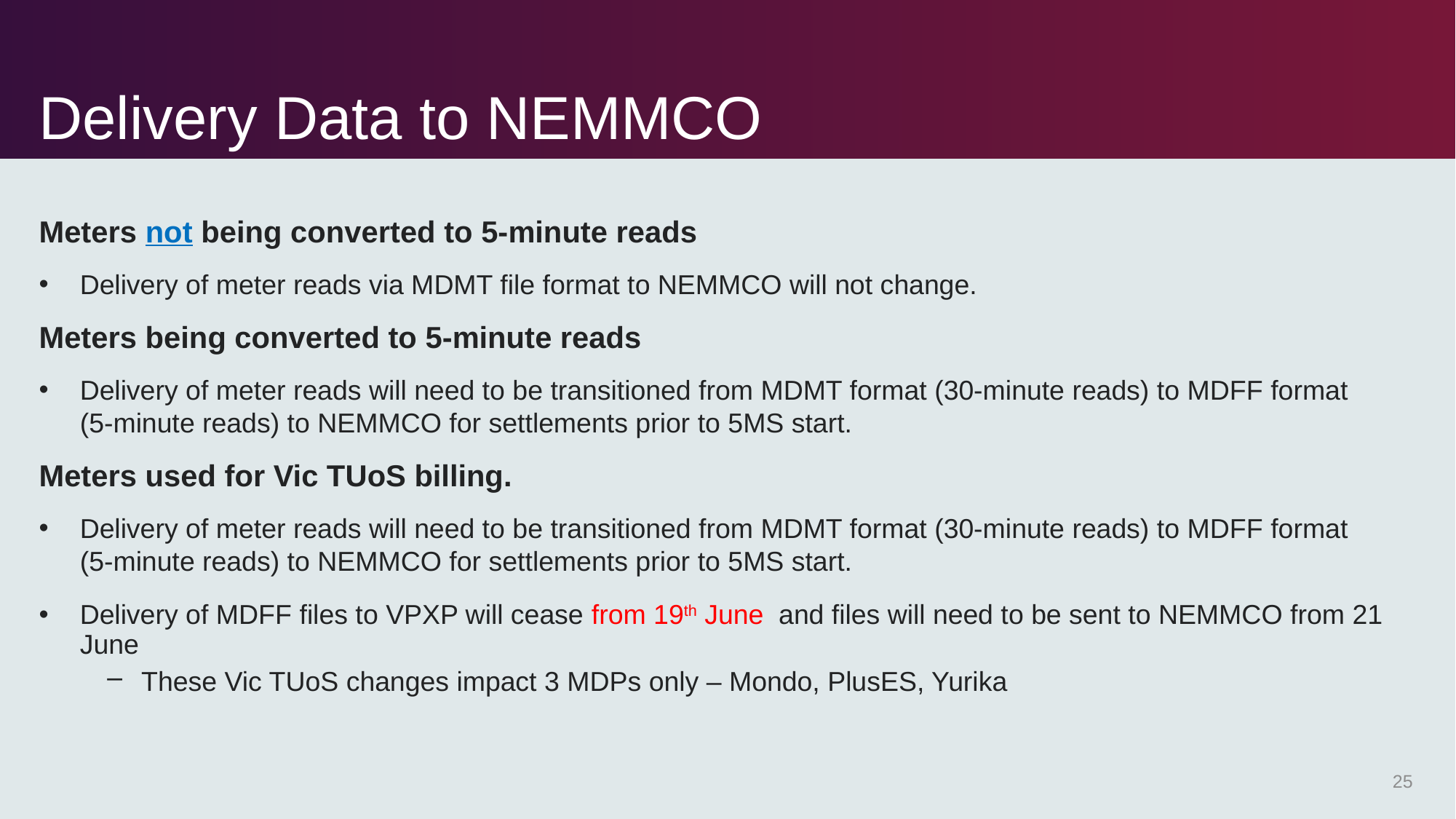

# Delivery Data to NEMMCO
Meters not being converted to 5-minute reads
Delivery of meter reads via MDMT file format to NEMMCO will not change.
Meters being converted to 5-minute reads
Delivery of meter reads will need to be transitioned from MDMT format (30-minute reads) to MDFF format 
(5-minute reads) to NEMMCO for settlements prior to 5MS start.
Meters used for Vic TUoS billing.
Delivery of meter reads will need to be transitioned from MDMT format (30-minute reads) to MDFF format 
(5-minute reads) to NEMMCO for settlements prior to 5MS start.
Delivery of MDFF files to VPXP will cease from 19th June  and files will need to be sent to NEMMCO from 21 June
These Vic TUoS changes impact 3 MDPs only – Mondo, PlusES, Yurika

25